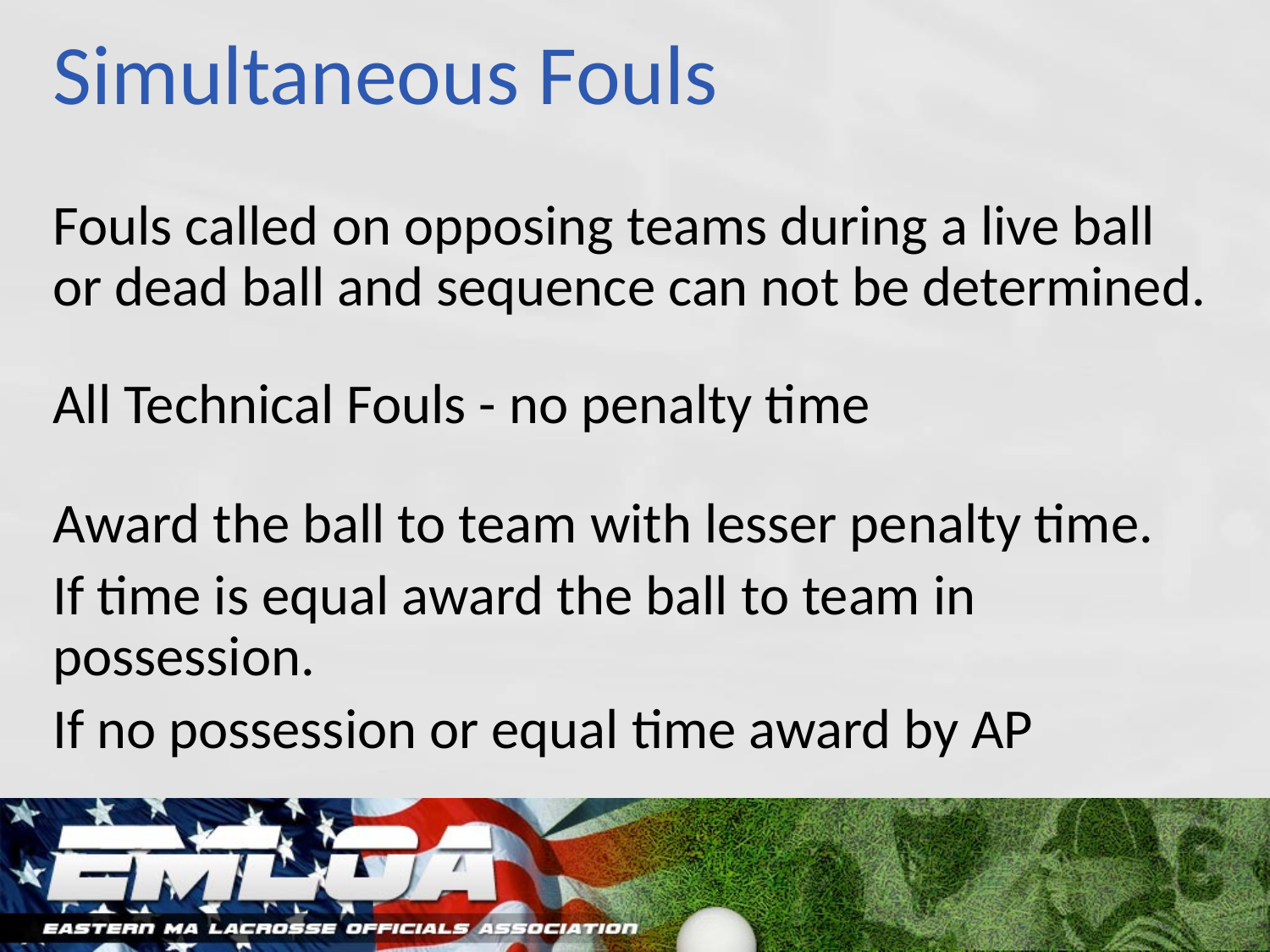

# Simultaneous Fouls
Fouls called on opposing teams during a live ball or dead ball and sequence can not be determined.

All Technical Fouls - no penalty time

Award the ball to team with lesser penalty time.
If time is equal award the ball to team in possession.
If no possession or equal time award by AP